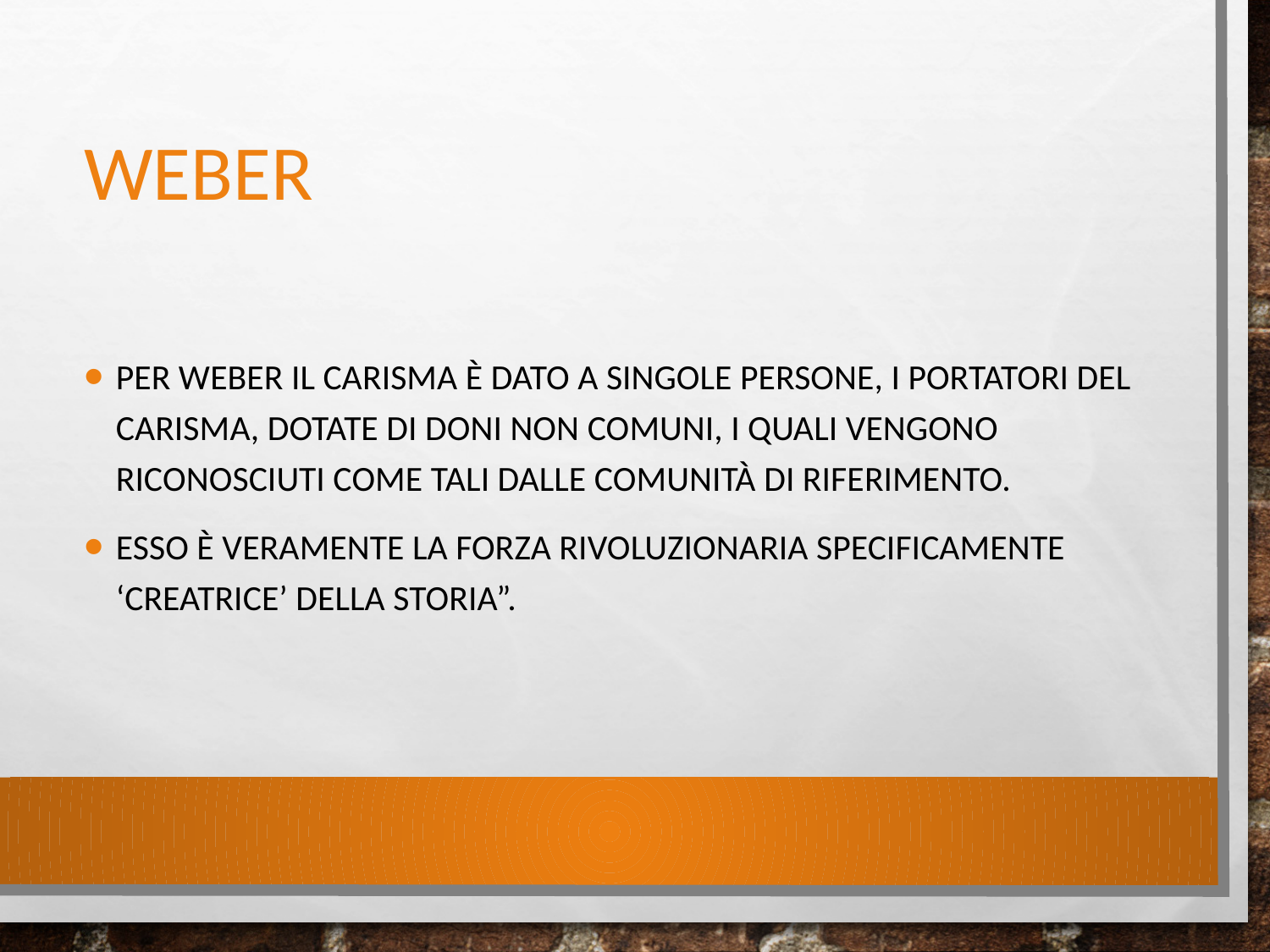

# Weber
Per Weber il carisma è dato a singole persone, i portatori del carisma, dotate di doni non comuni, i quali vengono riconosciuti come tali dalle comunità di riferimento.
esso è veramente la forza rivoluzionaria specificamente ‘creatrice’ della storia”.